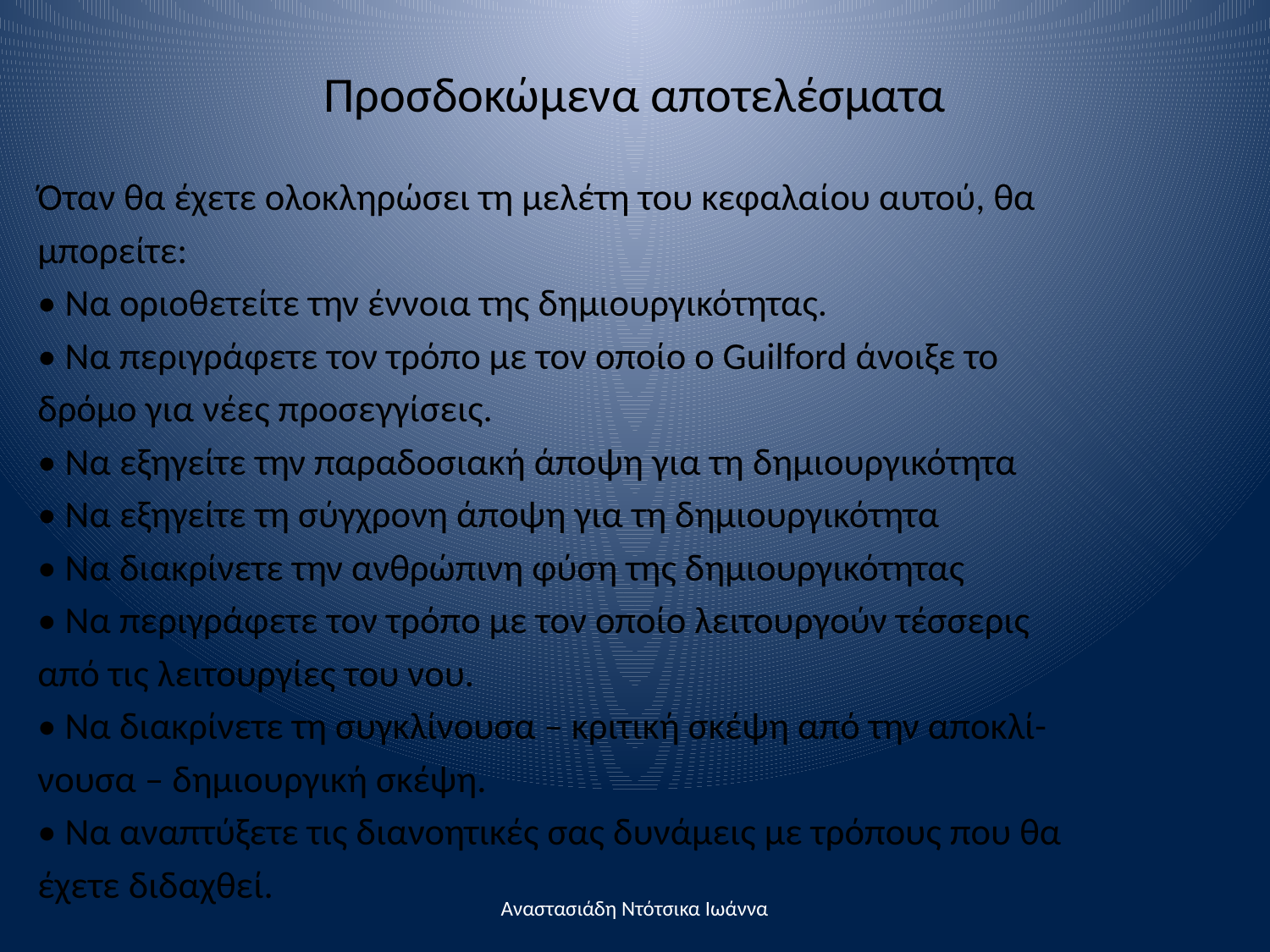

# Προσδοκώμενα αποτελέσματα
Όταν θα έχετε ολοκληρώσει τη μελέτη του κεφαλαίου αυτού, θα
μπορείτε:
• Να οριοθετείτε την έννοια της δημιουργικότητας.
• Να περιγράφετε τον τρόπο με τον οποίο ο Guilford άνοιξε το
δρόμο για νέες προσεγγίσεις.
• Να εξηγείτε την παραδοσιακή άποψη για τη δημιουργικότητα
• Να εξηγείτε τη σύγχρονη άποψη για τη δημιουργικότητα
• Να διακρίνετε την ανθρώπινη φύση της δημιουργικότητας
• Να περιγράφετε τον τρόπο με τον οποίο λειτουργούν τέσσερις
από τις λειτουργίες του νου.
• Να διακρίνετε τη συγκλίνουσα – κριτική σκέψη από την αποκλί-
νουσα – δημιουργική σκέψη.
• Να αναπτύξετε τις διανοητικές σας δυνάμεις με τρόπους που θα
έχετε διδαχθεί.
Αναστασιάδη Ντότσικα Ιωάννα